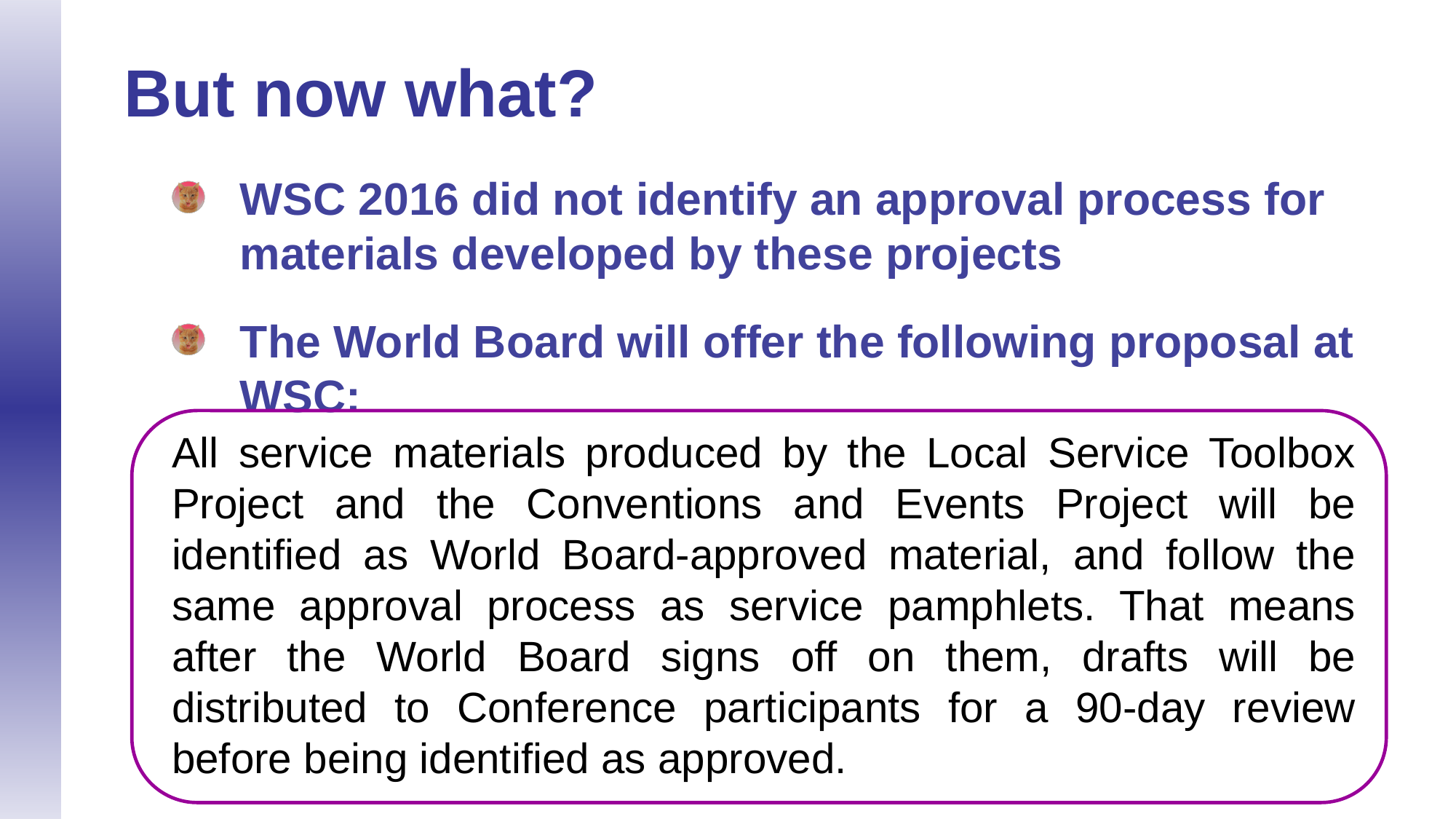

But now what?
WSC 2016 did not identify an approval process for materials developed by these projects
The World Board will offer the following proposal at WSC:

All service materials produced by the Local Service Toolbox Project and the Conventions and Events Project will be identified as World Board-approved material, and follow the same approval process as service pamphlets. That means after the World Board signs off on them, drafts will be distributed to Conference participants for a 90-day review before being identified as approved.